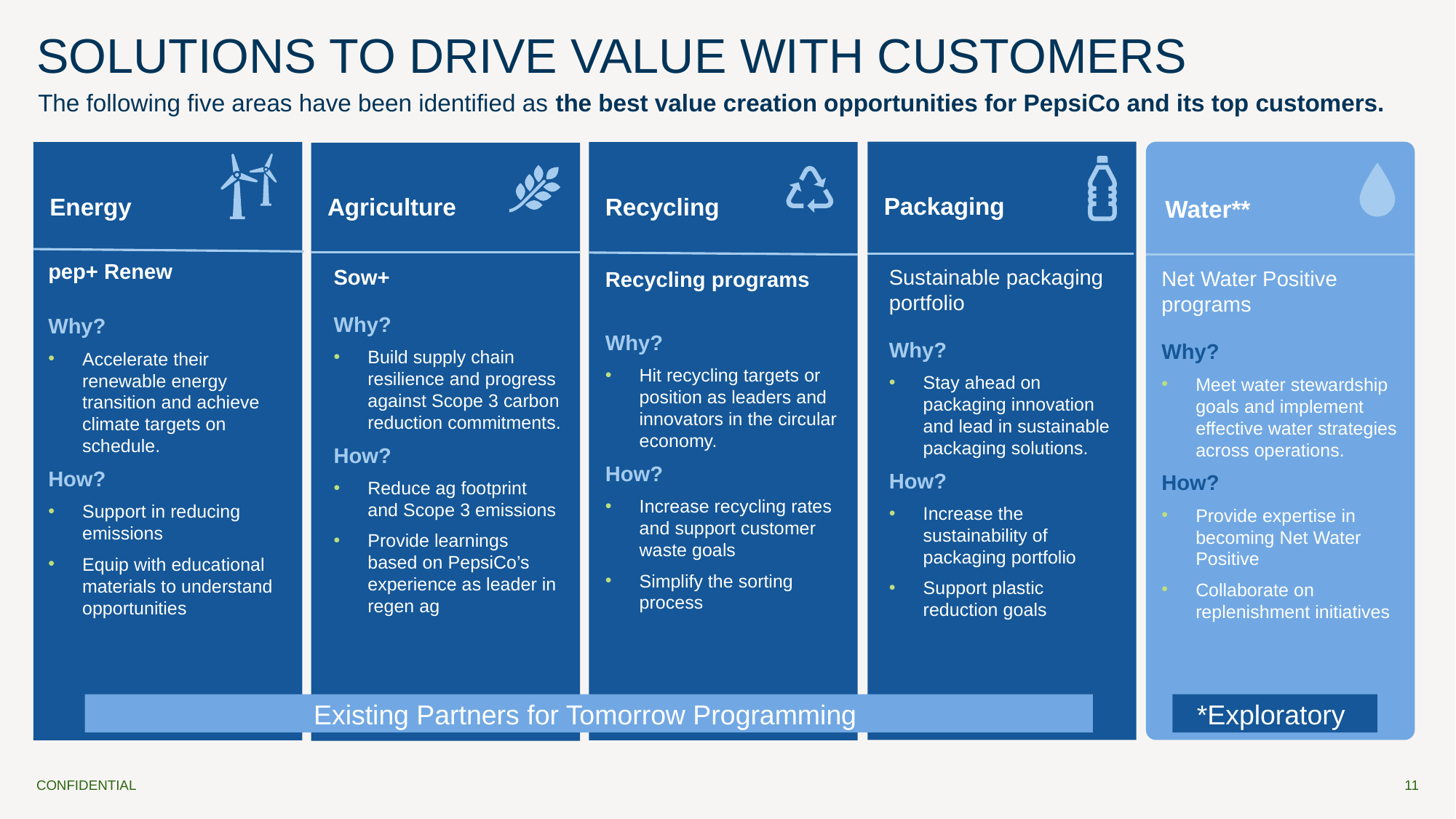

# Solutions to drive value with customers
The following five areas have been identified as the best value creation opportunities for PepsiCo and its top customers.

Packaging

Water**

Energy

Recycling

Agriculture

pep+ Renew

Why?
Accelerate their renewable energy transition and achieve climate targets on schedule.
How?
Support in reducing emissions
Equip with educational materials to understand opportunities
Sow+

Why?
Build supply chain resilience and progress against Scope 3 carbon reduction commitments.
How?
Reduce ag footprint and Scope 3 emissions
Provide learnings based on PepsiCo’s experience as leader in regen ag

Sustainable packaging portfolio

Why?
Stay ahead on packaging innovation and lead in sustainable packaging solutions.
How?
Increase the sustainability of packaging portfolio
Support plastic reduction goals

Recycling programs

Why?
Hit recycling targets or position as leaders and innovators in the circular economy.
How?
Increase recycling rates and support customer waste goals
Simplify the sorting process

Net Water Positive programs

Why?
Meet water stewardship goals and implement effective water strategies across operations.
How?
Provide expertise in becoming Net Water Positive
Collaborate on replenishment initiatives

Existing Partners for Tomorrow Programming
*Exploratory